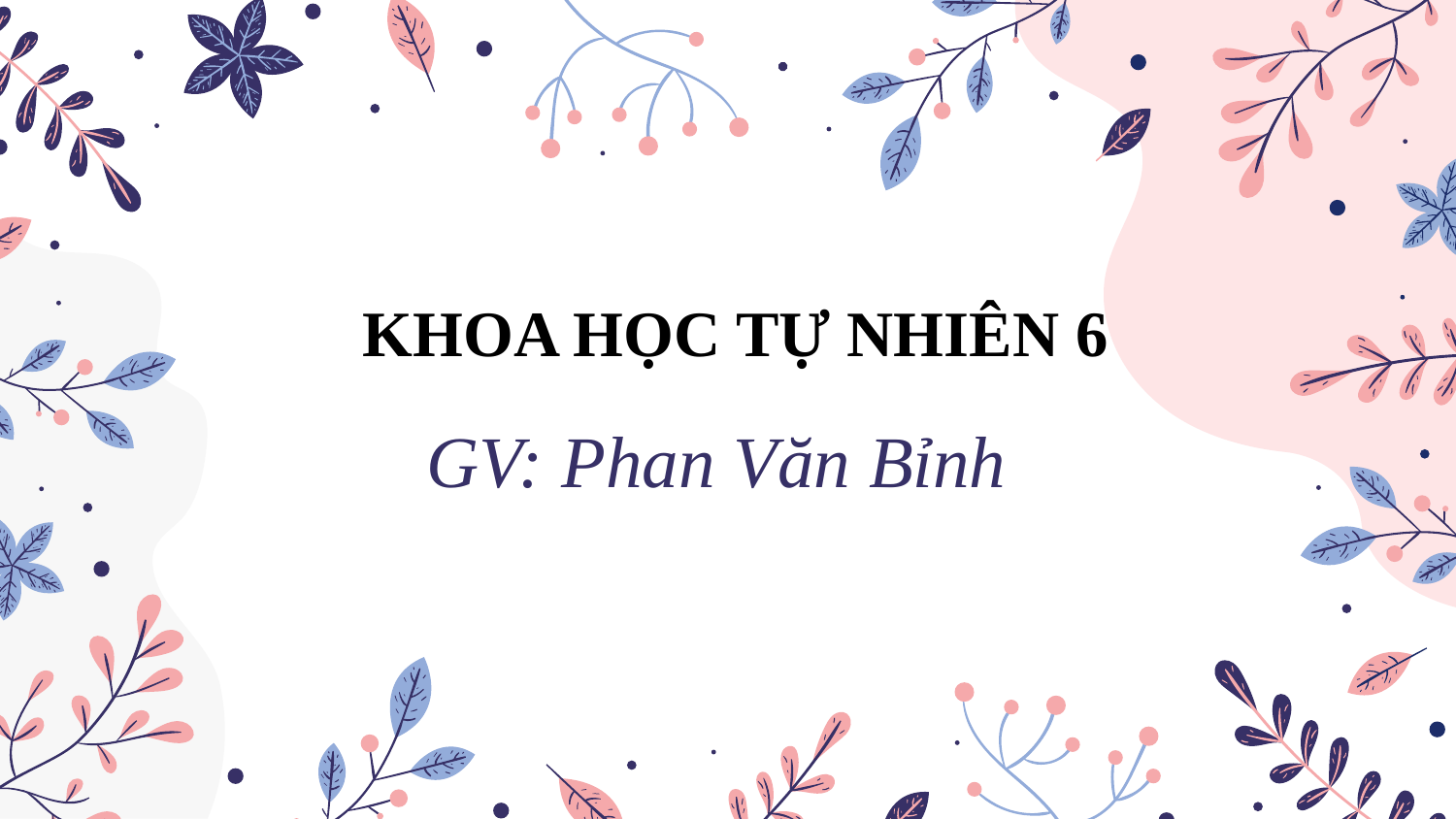

# KHOA HỌC TỰ NHIÊN 6
GV: Phan Văn Bỉnh